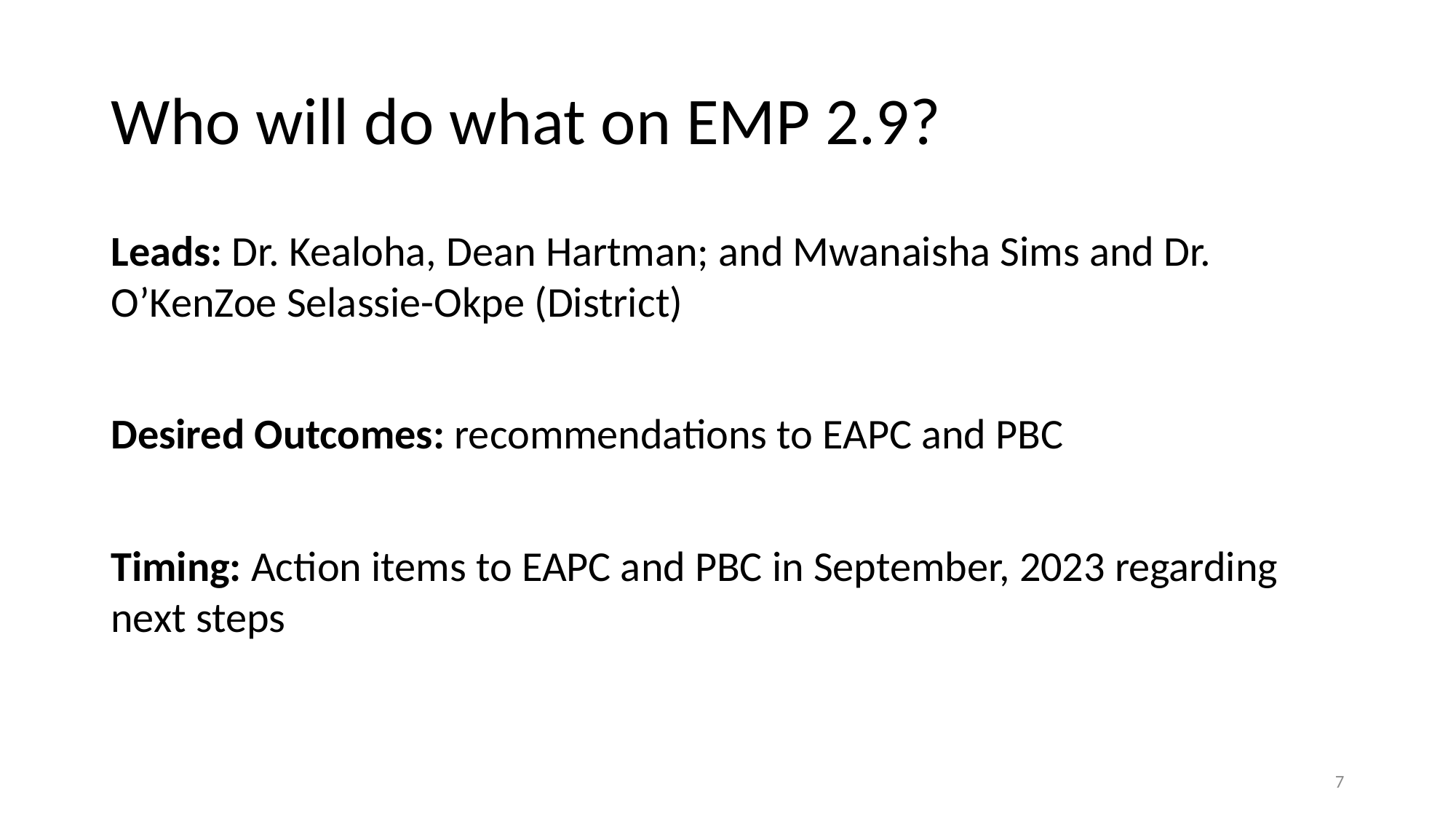

# Who will do what on EMP 2.9?
Leads: Dr. Kealoha, Dean Hartman; and Mwanaisha Sims and Dr. O’KenZoe Selassie-Okpe (District)

Desired Outcomes: recommendations to EAPC and PBC

Timing: Action items to EAPC and PBC in September, 2023 regarding next steps
7